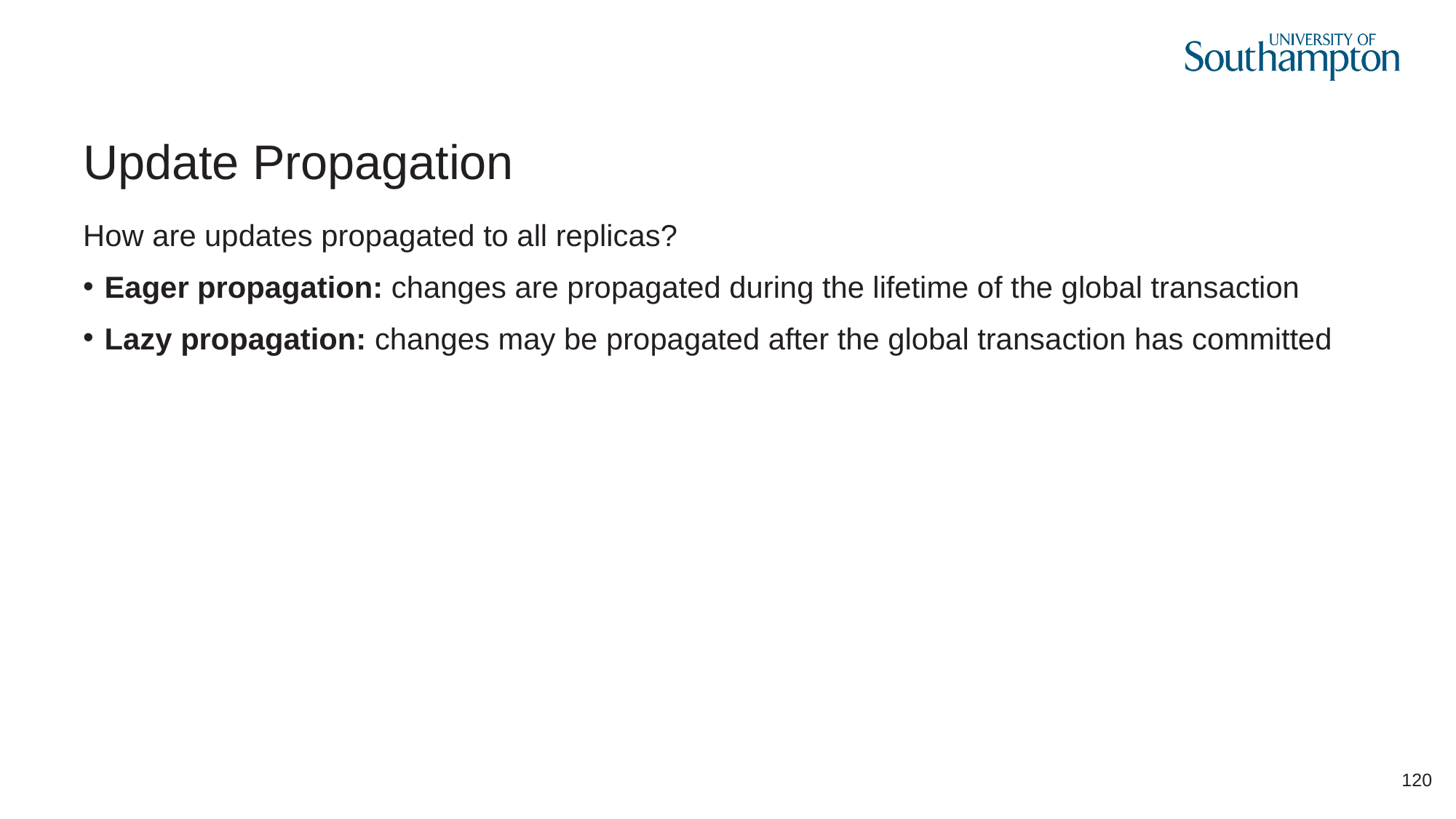

# Update Propagation
How are updates propagated to all replicas?
Eager propagation: changes are propagated during the lifetime of the global transaction
Lazy propagation: changes may be propagated after the global transaction has committed